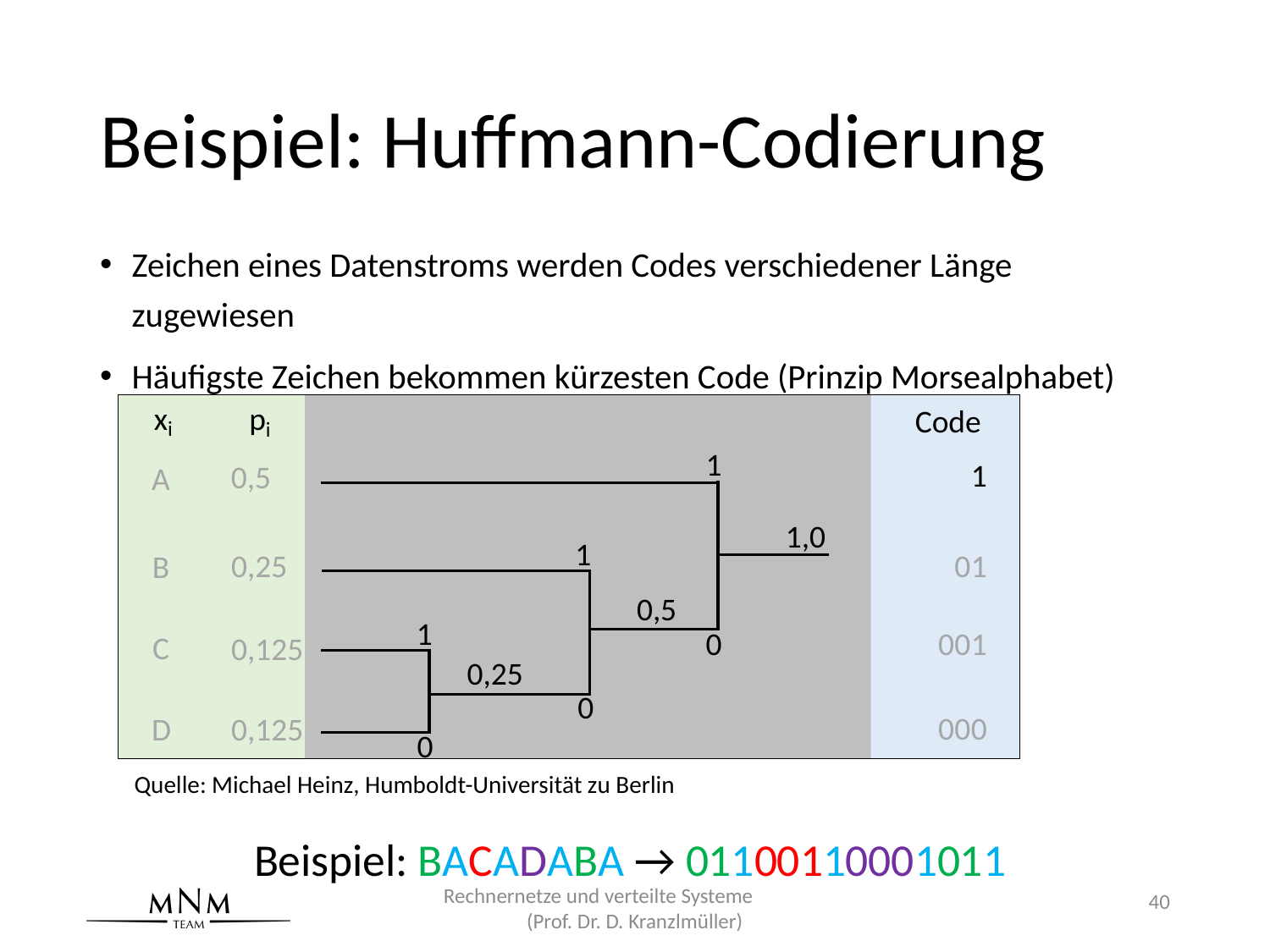

# Beispiel: Huffmann-Codierung
Zeichen eines Datenstroms werden Codes verschiedener Länge zugewiesen
Häufigste Zeichen bekommen kürzesten Code (Prinzip Morsealphabet)
x
i
p
i
Code

1
1
0,5
A
1,0
1
0,25
0
1
B
0,5
1
0
0
0
1
C
0,125
0,25
0
0
0
0
0,125
D
0
Quelle: Michael Heinz, Humboldt-Universität zu Berlin
Beispiel: BACADABA → 01100110001011
Rechnernetze und verteilte Systeme                (Prof. Dr. D. Kranzlmüller)